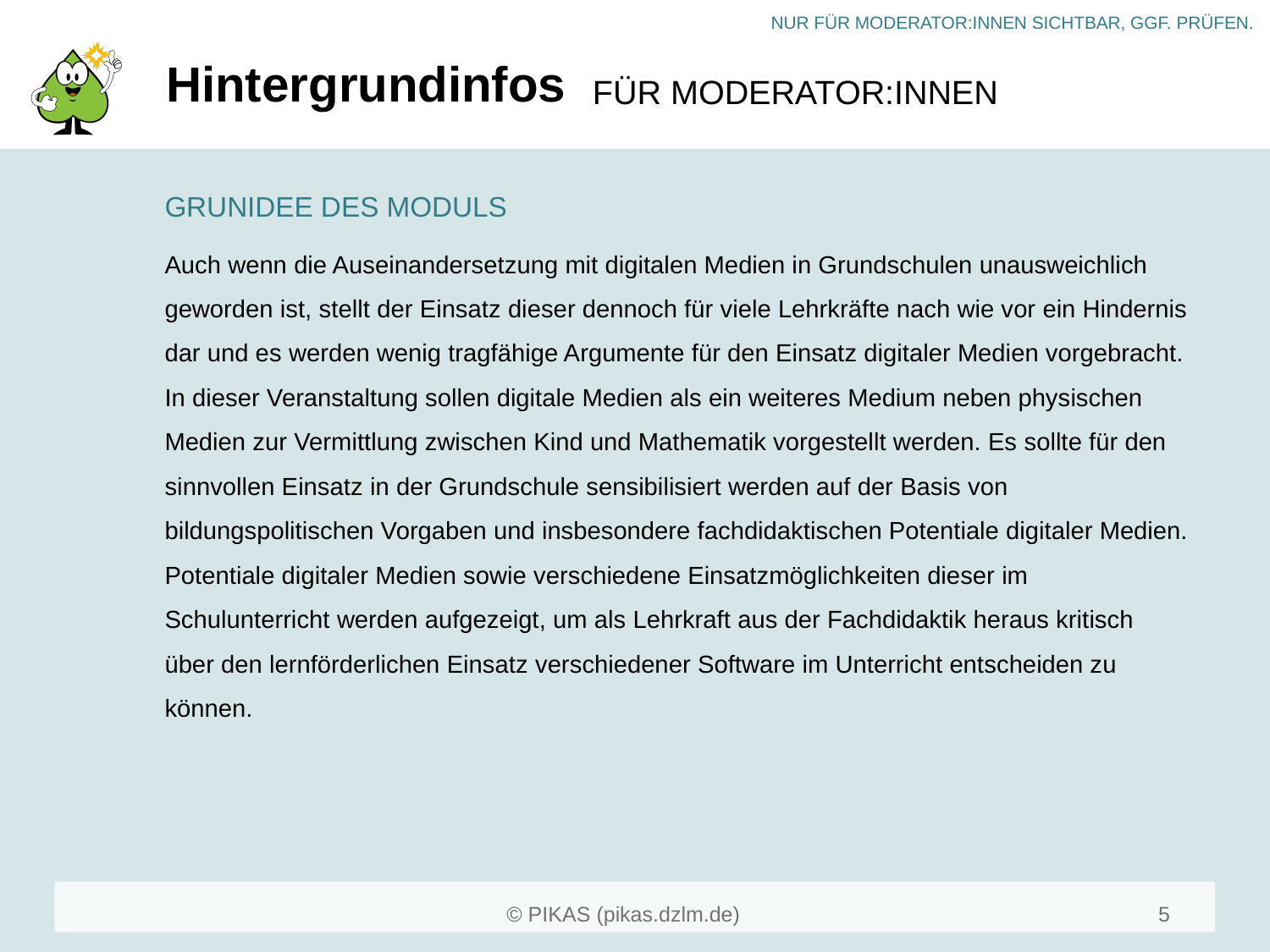

# Hintergrundinfos
GRUNIDEE DES MODULS
Auch wenn die Auseinandersetzung mit digitalen Medien in Grundschulen unausweichlich geworden ist, stellt der Einsatz dieser dennoch für viele Lehrkräfte nach wie vor ein Hindernis dar und es werden wenig tragfähige Argumente für den Einsatz digitaler Medien vorgebracht. In dieser Veranstaltung sollen digitale Medien als ein weiteres Medium neben physischen Medien zur Vermittlung zwischen Kind und Mathematik vorgestellt werden. Es sollte für den sinnvollen Einsatz in der Grundschule sensibilisiert werden auf der Basis von bildungspolitischen Vorgaben und insbesondere fachdidaktischen Potentiale digitaler Medien. Potentiale digitaler Medien sowie verschiedene Einsatzmöglichkeiten dieser im Schulunterricht werden aufgezeigt, um als Lehrkraft aus der Fachdidaktik heraus kritisch über den lernförderlichen Einsatz verschiedener Software im Unterricht entscheiden zu können.
5